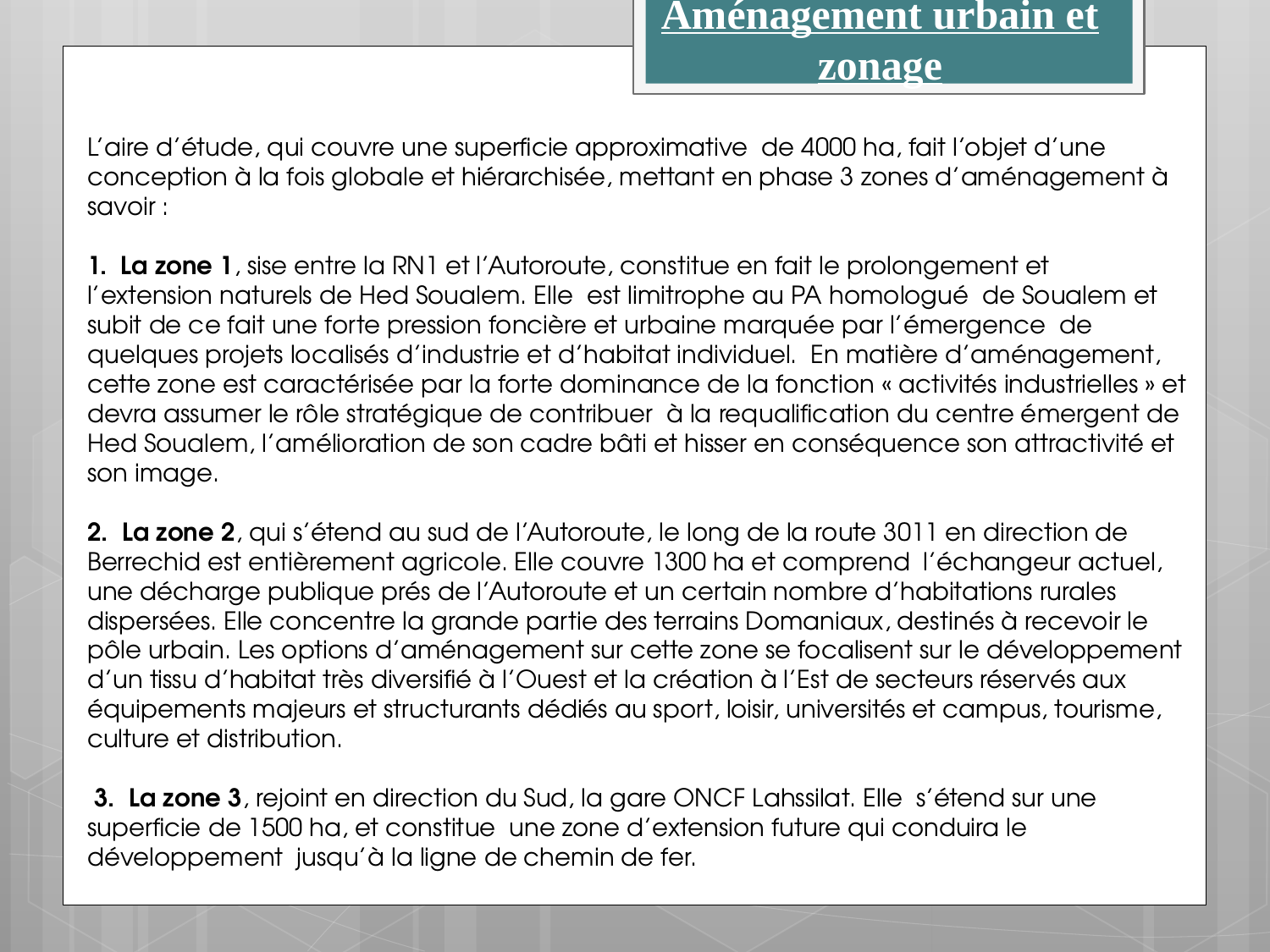

Aménagement urbain et zonage
L’aire d’étude, qui couvre une superficie approximative  de 4000 ha, fait l’objet d’une conception à la fois globale et hiérarchisée, mettant en phase 3 zones d’aménagement à savoir :

1.  La zone 1, sise entre la RN1 et l’Autoroute, constitue en fait le prolongement et  l’extension naturels de Hed Soualem. Elle  est limitrophe au PA homologué  de Soualem et subit de ce fait une forte pression foncière et urbaine marquée par l’émergence  de quelques projets localisés d’industrie et d’habitat individuel.  En matière d’aménagement, cette zone est caractérisée par la forte dominance de la fonction « activités industrielles » et devra assumer le rôle stratégique de contribuer  à la requalification du centre émergent de Hed Soualem, l’amélioration de son cadre bâti et hisser en conséquence son attractivité et son image.

2.  La zone 2, qui s’étend au sud de l’Autoroute, le long de la route 3011 en direction de Berrechid est entièrement agricole. Elle couvre 1300 ha et comprend  l’échangeur actuel, une décharge publique prés de l’Autoroute et un certain nombre d’habitations rurales dispersées. Elle concentre la grande partie des terrains Domaniaux, destinés à recevoir le pôle urbain. Les options d’aménagement sur cette zone se focalisent sur le développement d’un tissu d’habitat très diversifié à l’Ouest et la création à l’Est de secteurs réservés aux équipements majeurs et structurants dédiés au sport, loisir, universités et campus, tourisme, culture et distribution.

 3.  La zone 3, rejoint en direction du Sud, la gare ONCF Lahssilat. Elle  s’étend sur une superficie de 1500 ha, et constitue  une zone d’extension future qui conduira le développement  jusqu’à la ligne de chemin de fer.